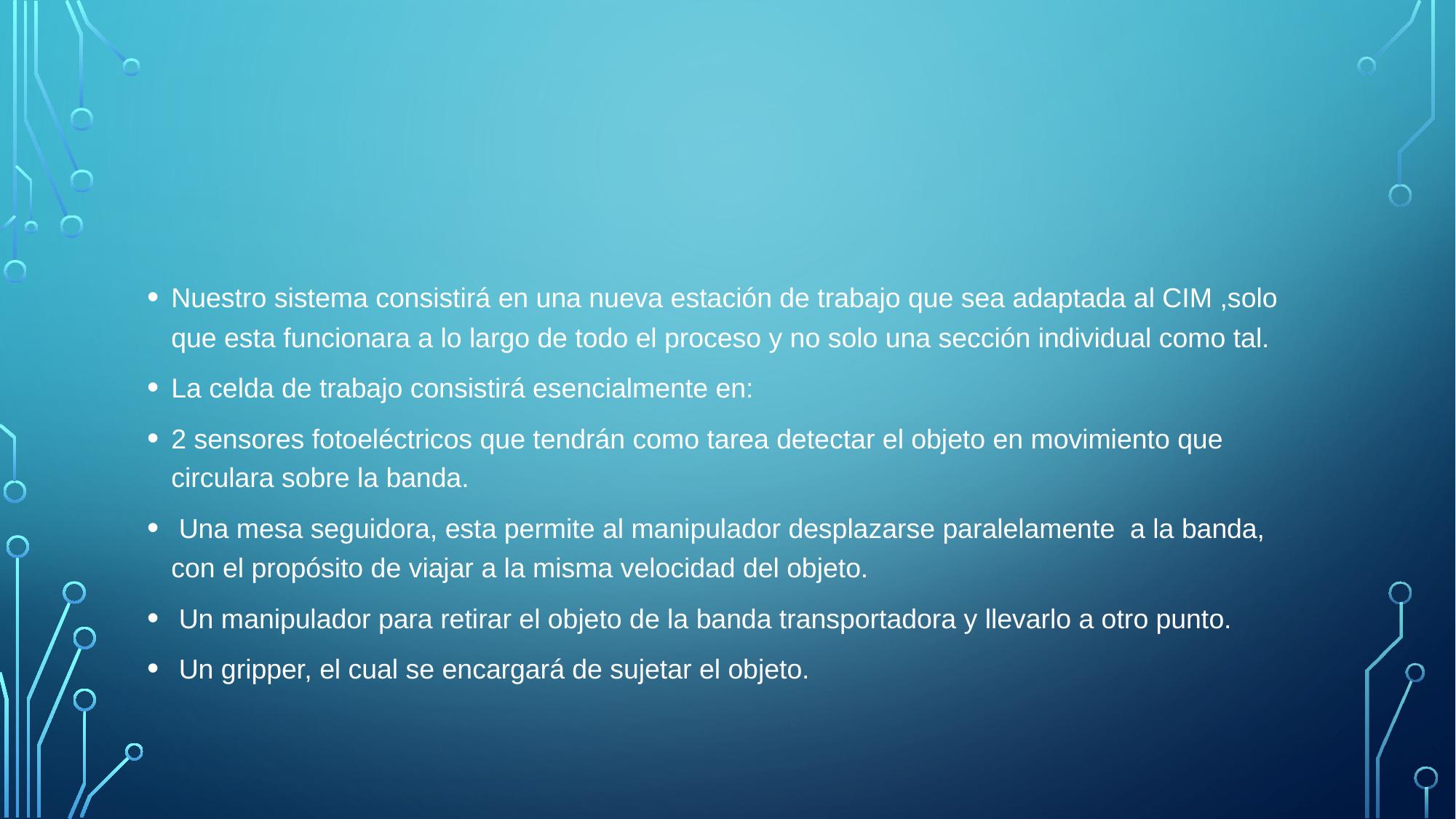

#
Nuestro sistema consistirá en una nueva estación de trabajo que sea adaptada al CIM ,solo que esta funcionara a lo largo de todo el proceso y no solo una sección individual como tal.
La celda de trabajo consistirá esencialmente en:
2 sensores fotoeléctricos que tendrán como tarea detectar el objeto en movimiento que circulara sobre la banda.
 Una mesa seguidora, esta permite al manipulador desplazarse paralelamente  a la banda, con el propósito de viajar a la misma velocidad del objeto.
 Un manipulador para retirar el objeto de la banda transportadora y llevarlo a otro punto.
 Un gripper, el cual se encargará de sujetar el objeto.